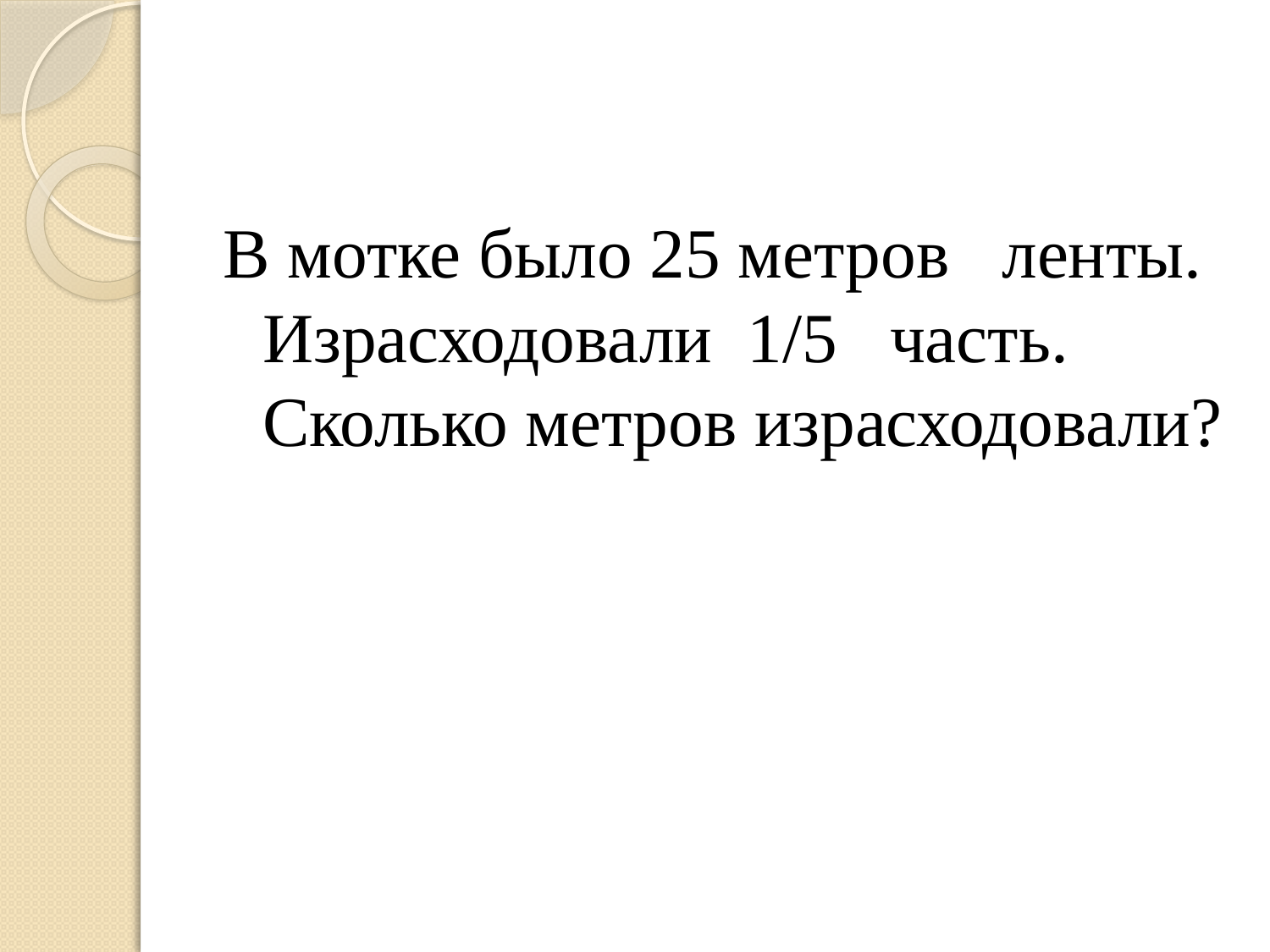

#
В мотке было 25 метров   ленты. Израсходовали  1/5   часть. Сколько метров израсходовали?